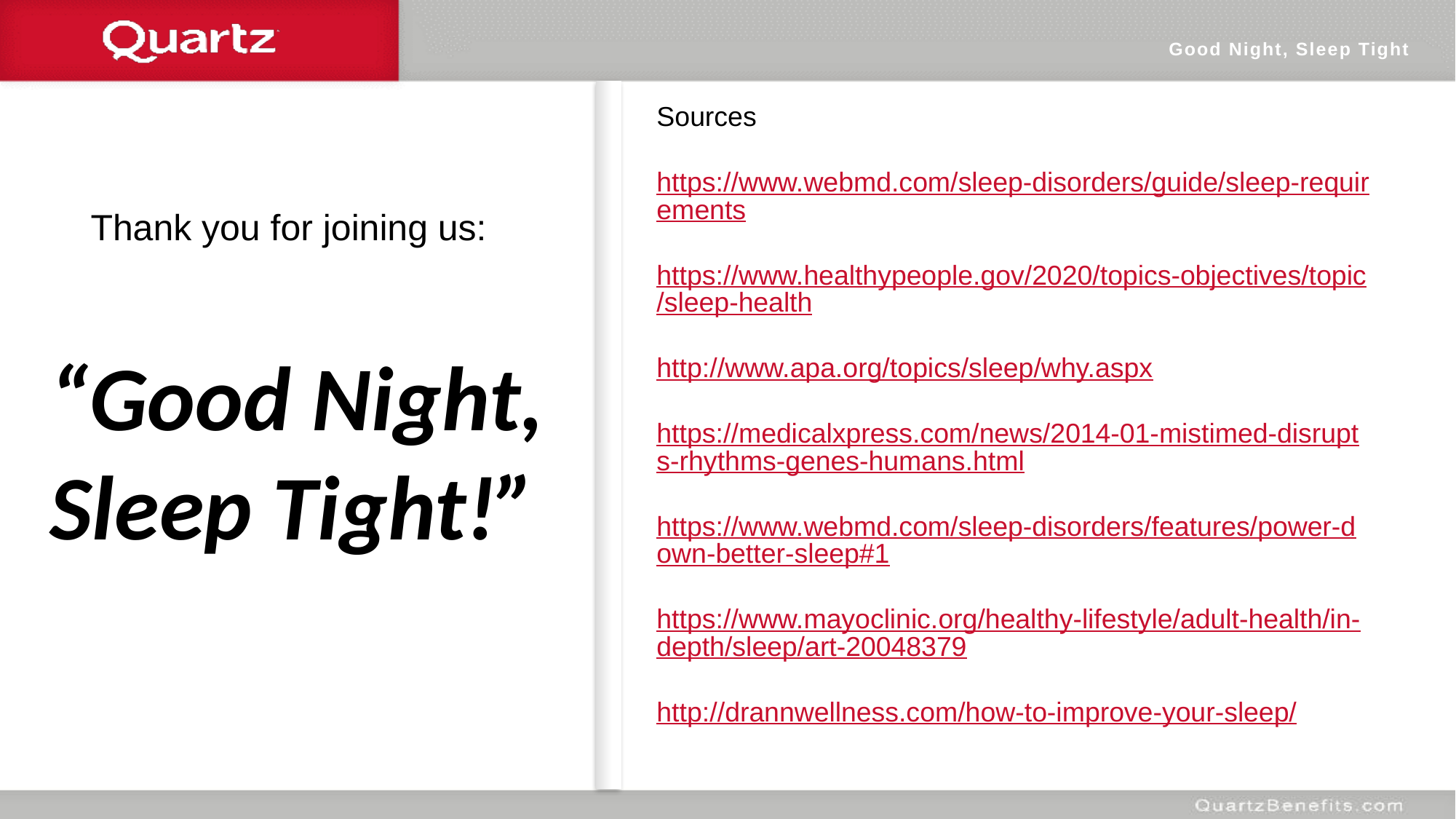

Good Night, Sleep Tight
Sources

https://www.webmd.com/sleep-disorders/guide/sleep-requirements

https://www.healthypeople.gov/2020/topics-objectives/topic/sleep-health

http://www.apa.org/topics/sleep/why.aspx

https://medicalxpress.com/news/2014-01-mistimed-disrupts-rhythms-genes-humans.html

https://www.webmd.com/sleep-disorders/features/power-down-better-sleep#1

https://www.mayoclinic.org/healthy-lifestyle/adult-health/in-depth/sleep/art-20048379

http://drannwellness.com/how-to-improve-your-sleep/

Thank you for joining us:
“Good Night, Sleep Tight!”